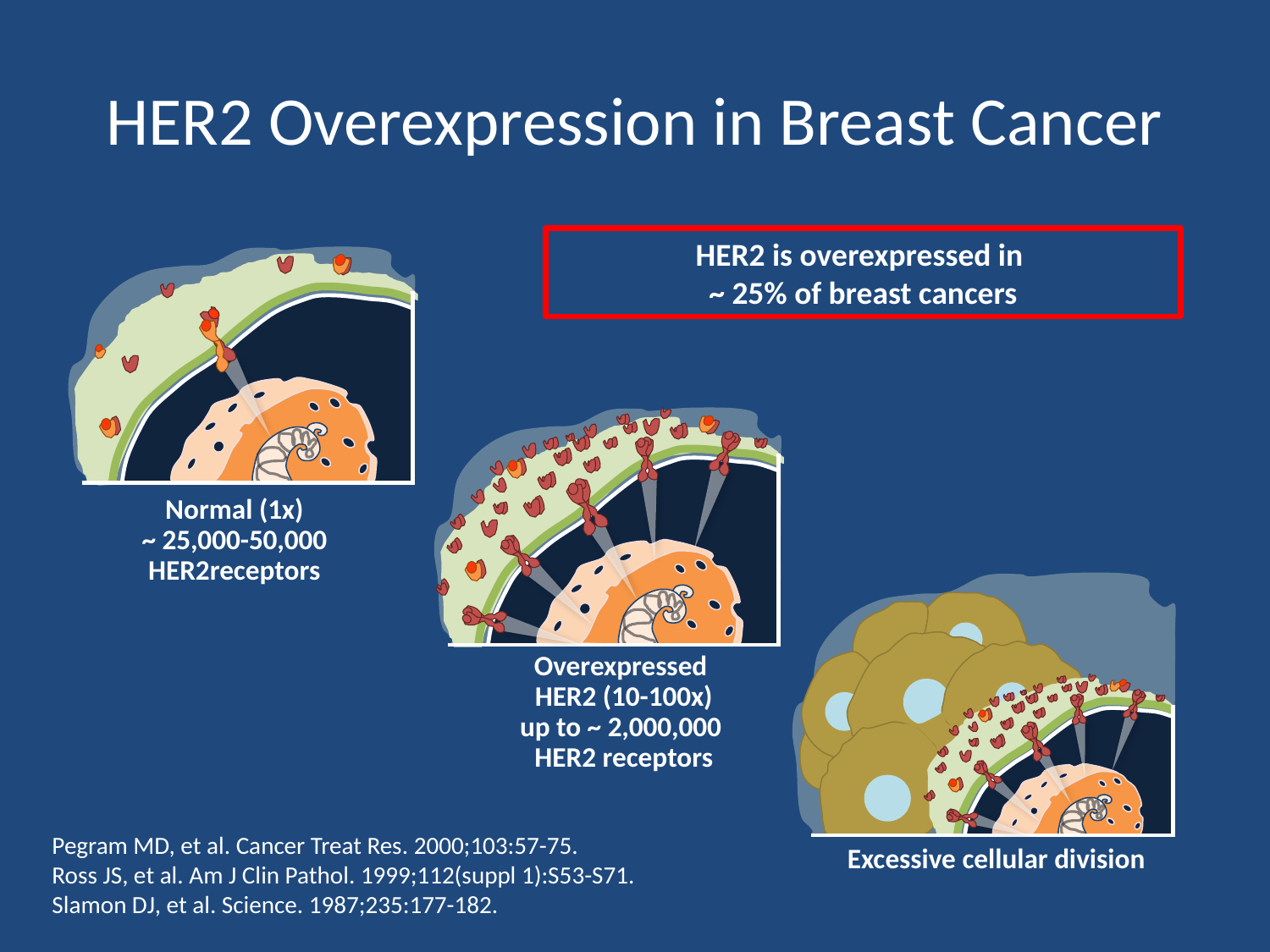

# HER2 Overexpression in Breast Cancer
HER2 is overexpressed in
~ 25% of breast cancers

Normal (1x)
~ 25,000-50,000 HER2receptors

Overexpressed
HER2 (10-100x)
up to ~ 2,000,000
HER2 receptors

Pegram MD, et al. Cancer Treat Res. 2000;103:57-75.
Ross JS, et al. Am J Clin Pathol. 1999;112(suppl 1):S53-S71.
Slamon DJ, et al. Science. 1987;235:177-182.

Excessive cellular division